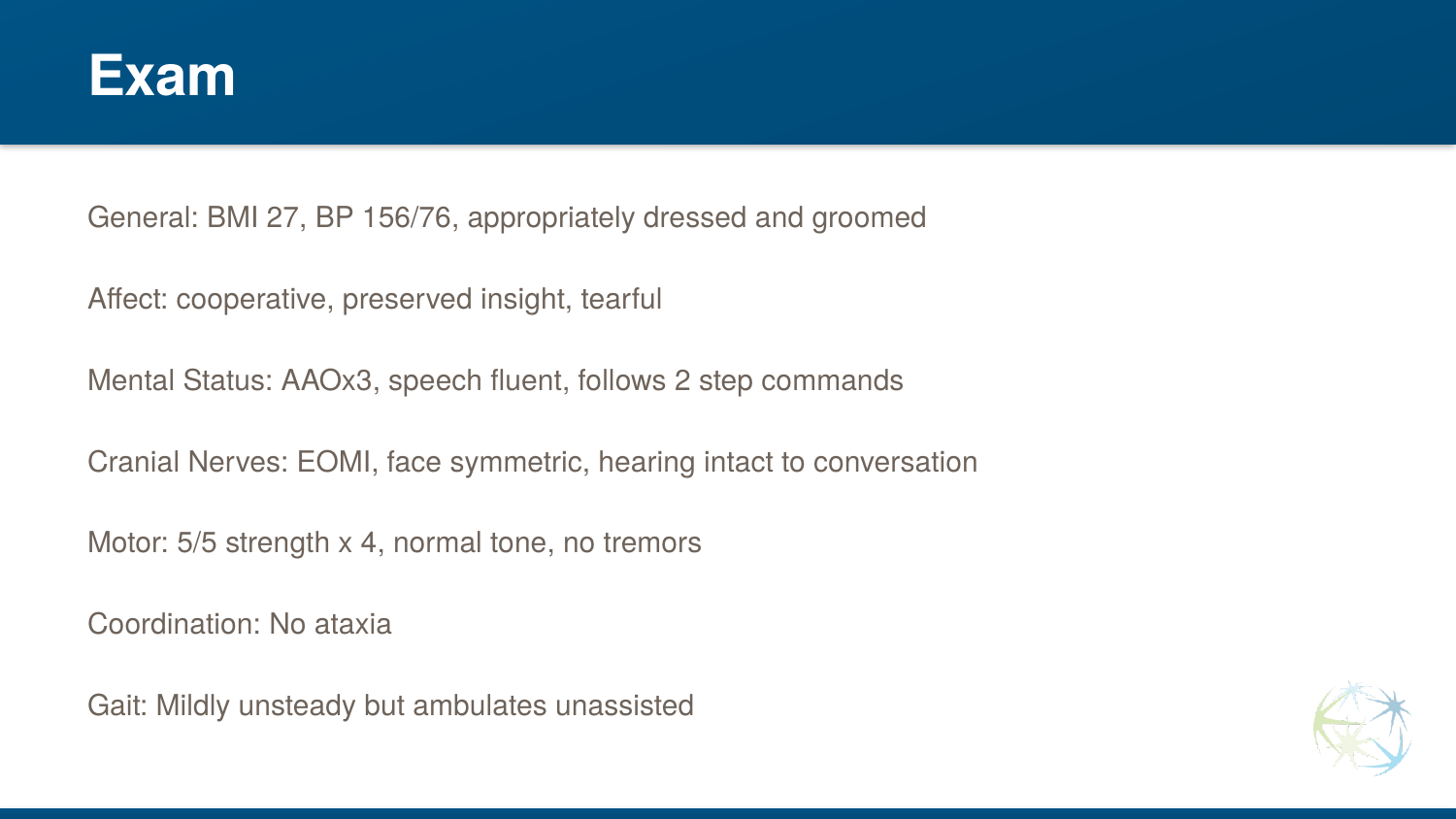

# Exam
General: BMI 27, BP 156/76, appropriately dressed and groomed

Affect: cooperative, preserved insight, tearful

Mental Status: AAOx3, speech fluent, follows 2 step commands

Cranial Nerves: EOMI, face symmetric, hearing intact to conversation

Motor: 5/5 strength x 4, normal tone, no tremors

Coordination: No ataxia

Gait: Mildly unsteady but ambulates unassisted